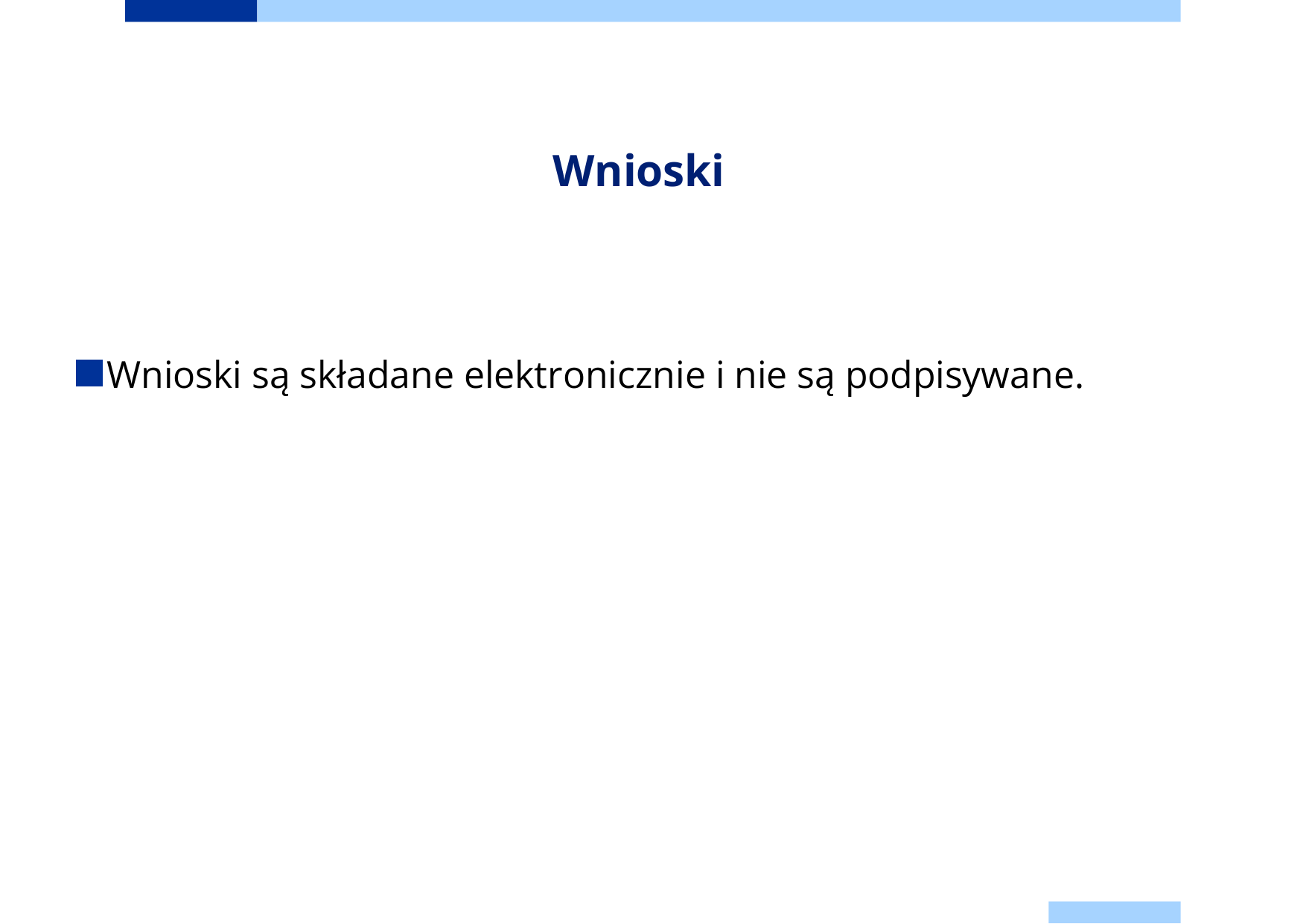

# Wnioski
Wnioski są składane elektronicznie i nie są podpisywane.